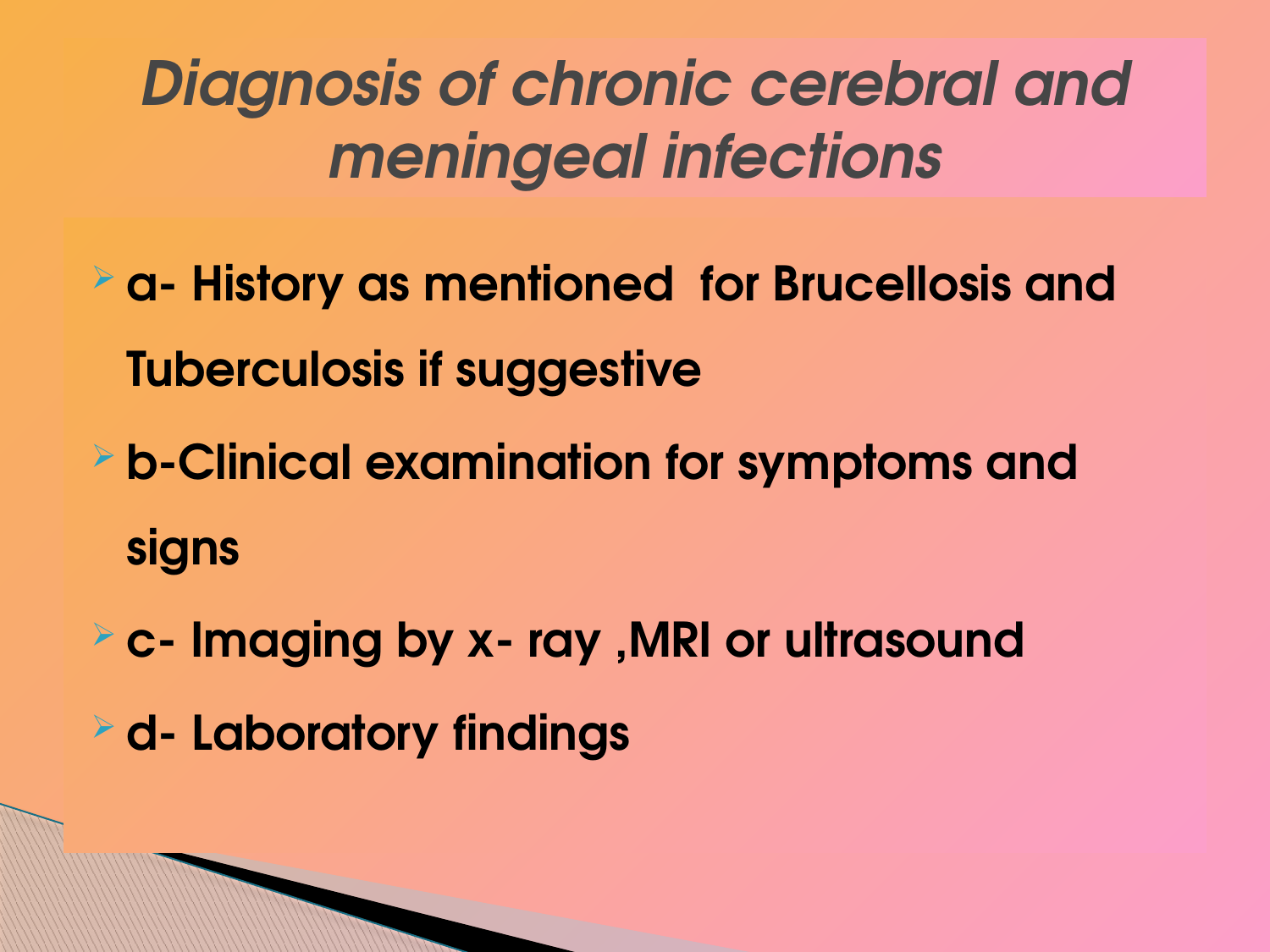

# Diagnosis of chronic cerebral and meningeal infections
a- History as mentioned  for Brucellosis and Tuberculosis if suggestive
b-Clinical examination for symptoms and signs
c- Imaging by x- ray ,MRI or ultrasound
d- Laboratory findings